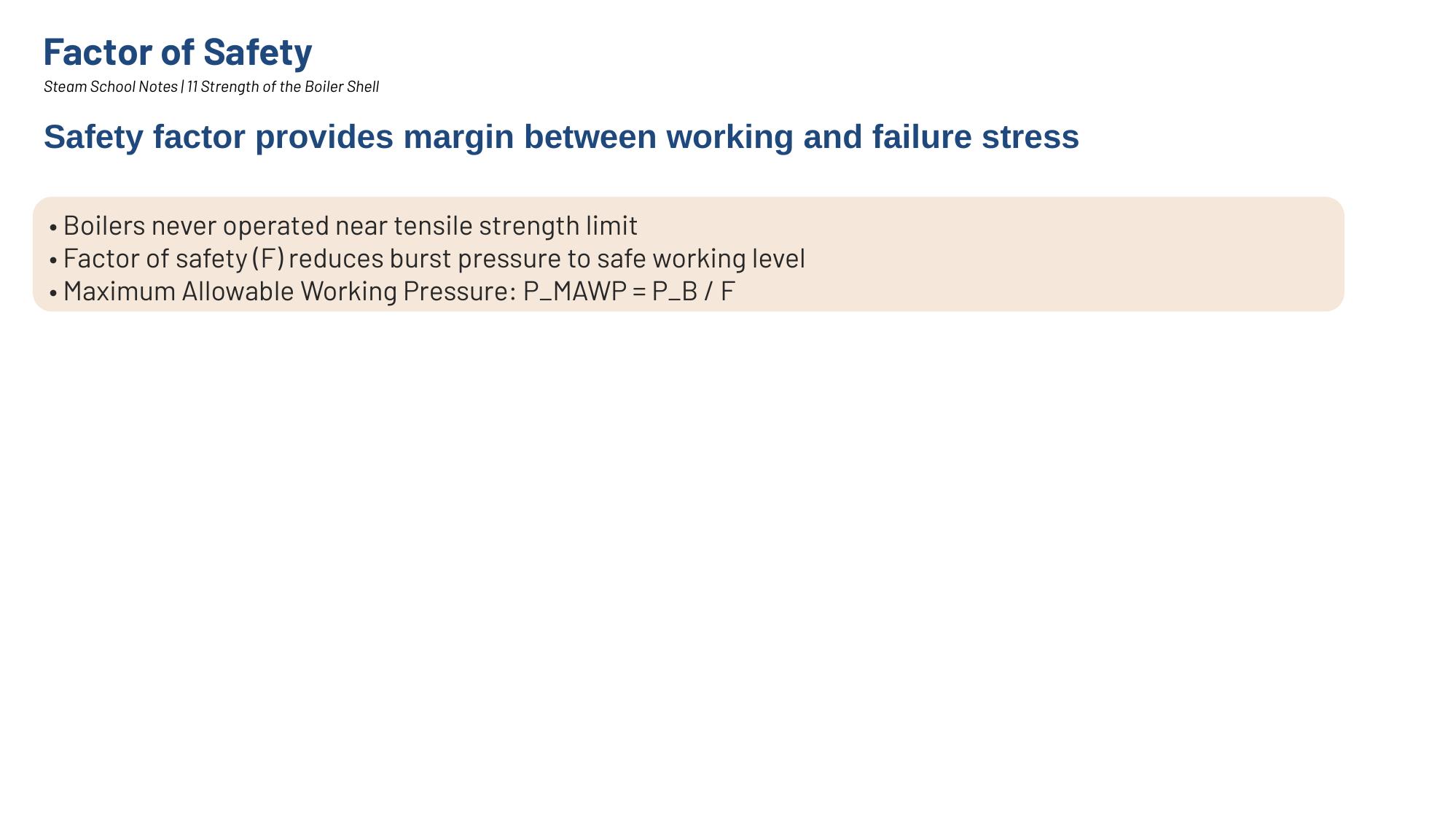

Factor of Safety
Steam School Notes | 11 Strength of the Boiler Shell
Safety factor provides margin between working and failure stress
• Boilers never operated near tensile strength limit
• Factor of safety (F) reduces burst pressure to safe working level
• Maximum Allowable Working Pressure: P_MAWP = P_B / F